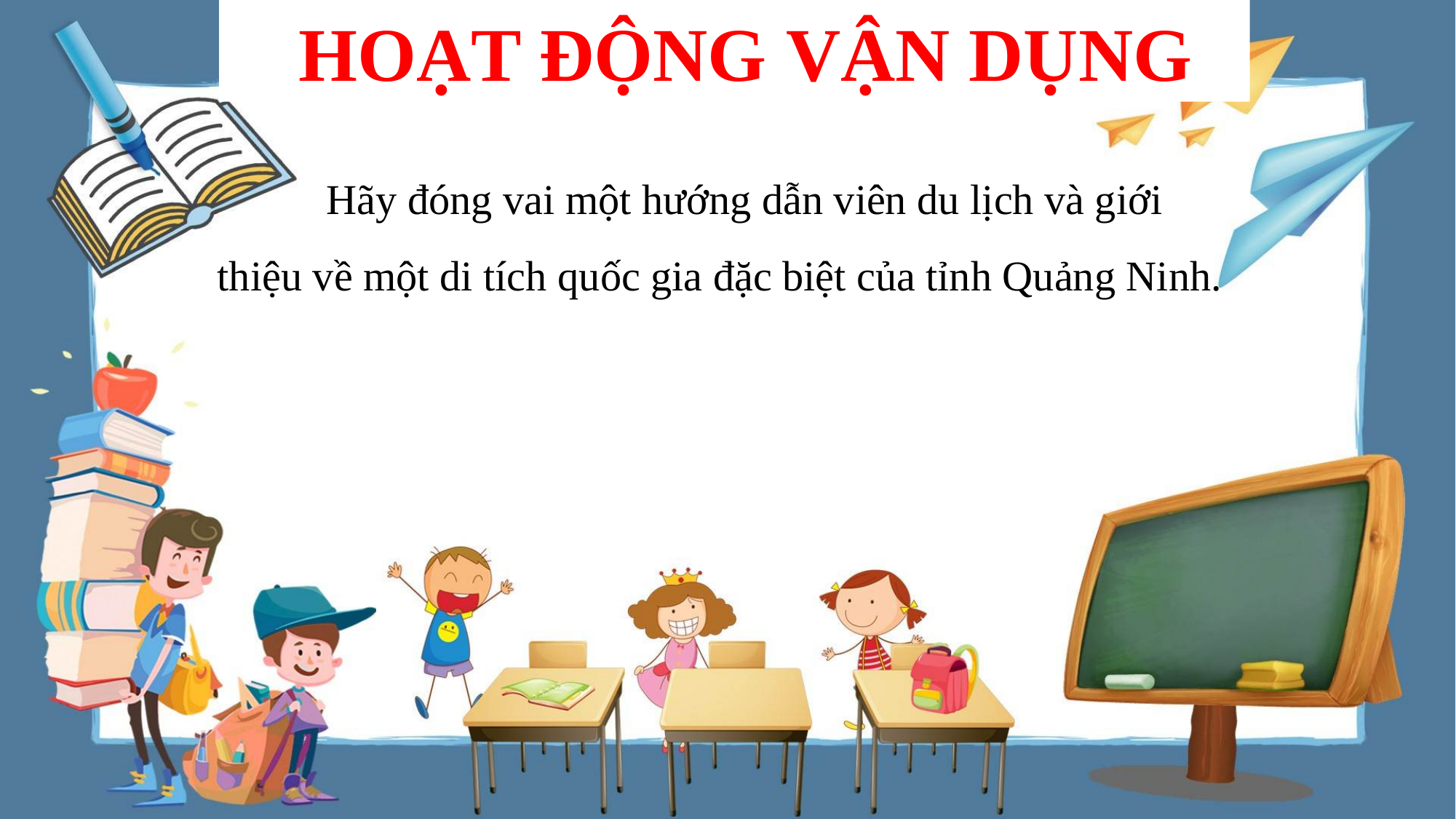

HOẠT ĐỘNG VẬN DỤNG
	Hãy đóng vai một hướng dẫn viên du lịch và giới      thiệu về một di tích quốc gia đặc biệt của tỉnh Quảng Ninh.